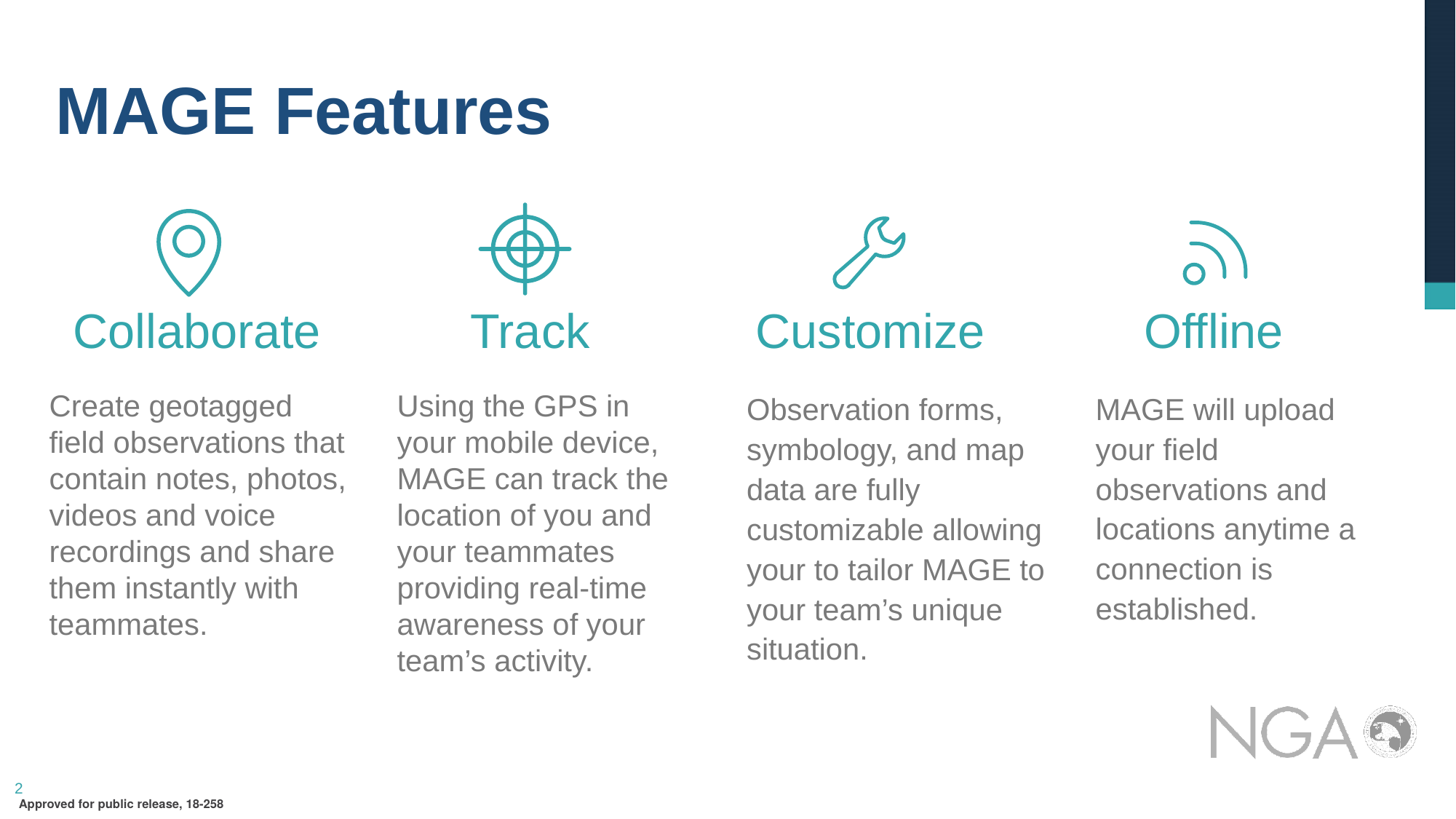

# MAGE Features

Collaborate
Track
Customize
Offline
Observation forms, symbology, and map data are fully customizable allowing your to tailor MAGE to your team’s unique situation.
MAGE will upload your field observations and locations anytime a connection is established.
Create geotagged field observations that contain notes, photos, videos and voice recordings and share them instantly with teammates.
Using the GPS in your mobile device, MAGE can track the location of you and your teammates providing real-time awareness of your team’s activity.
2
Approved for public release, 18-258